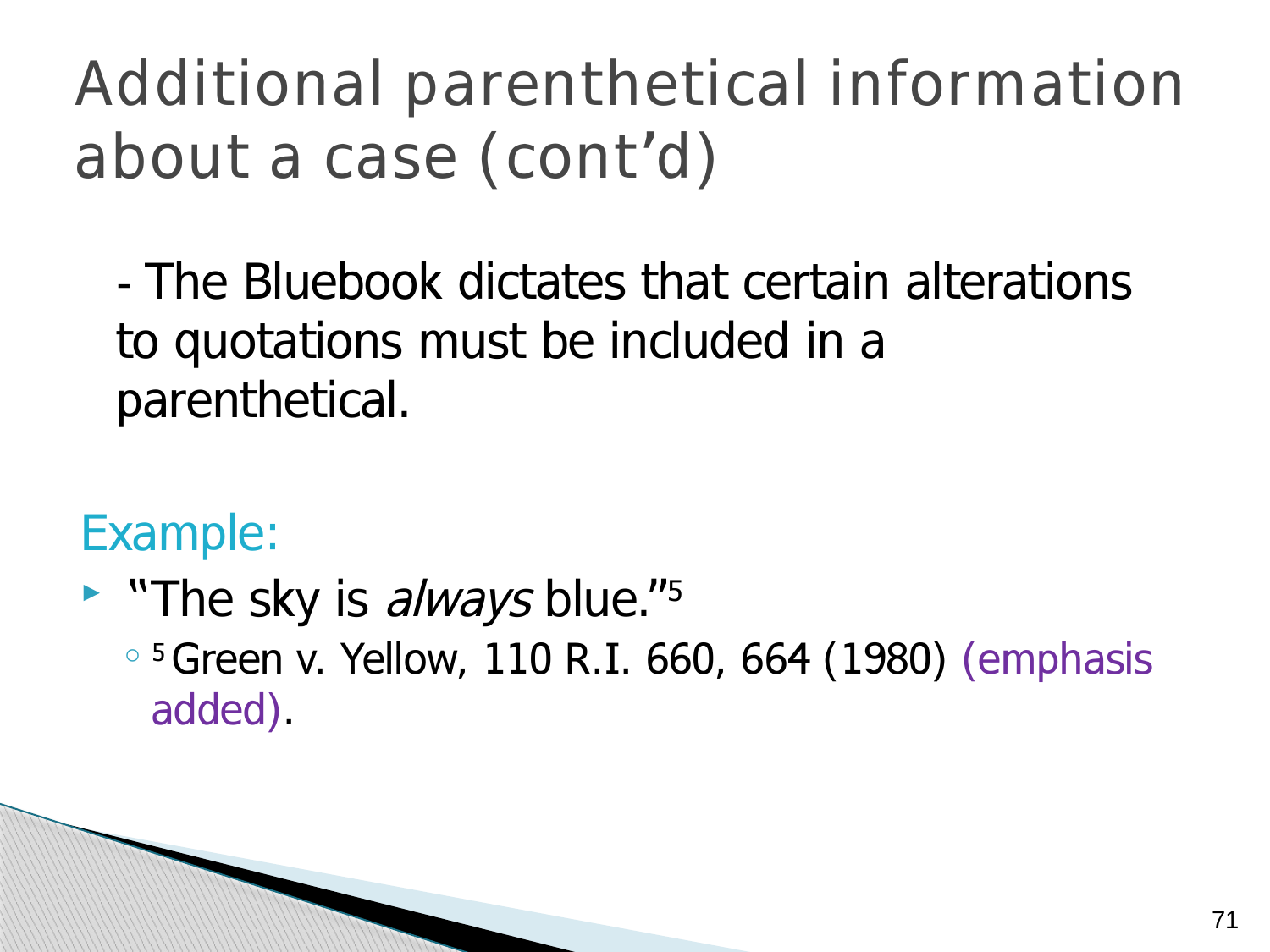

# Additional parenthetical information about a case (cont’d)
	- The Bluebook dictates that certain alterations to quotations must be included in a parenthetical.

Example:
 “The sky is always blue.”5
5 Green v. Yellow, 110 R.I. 660, 664 (1980) (emphasis added).
71